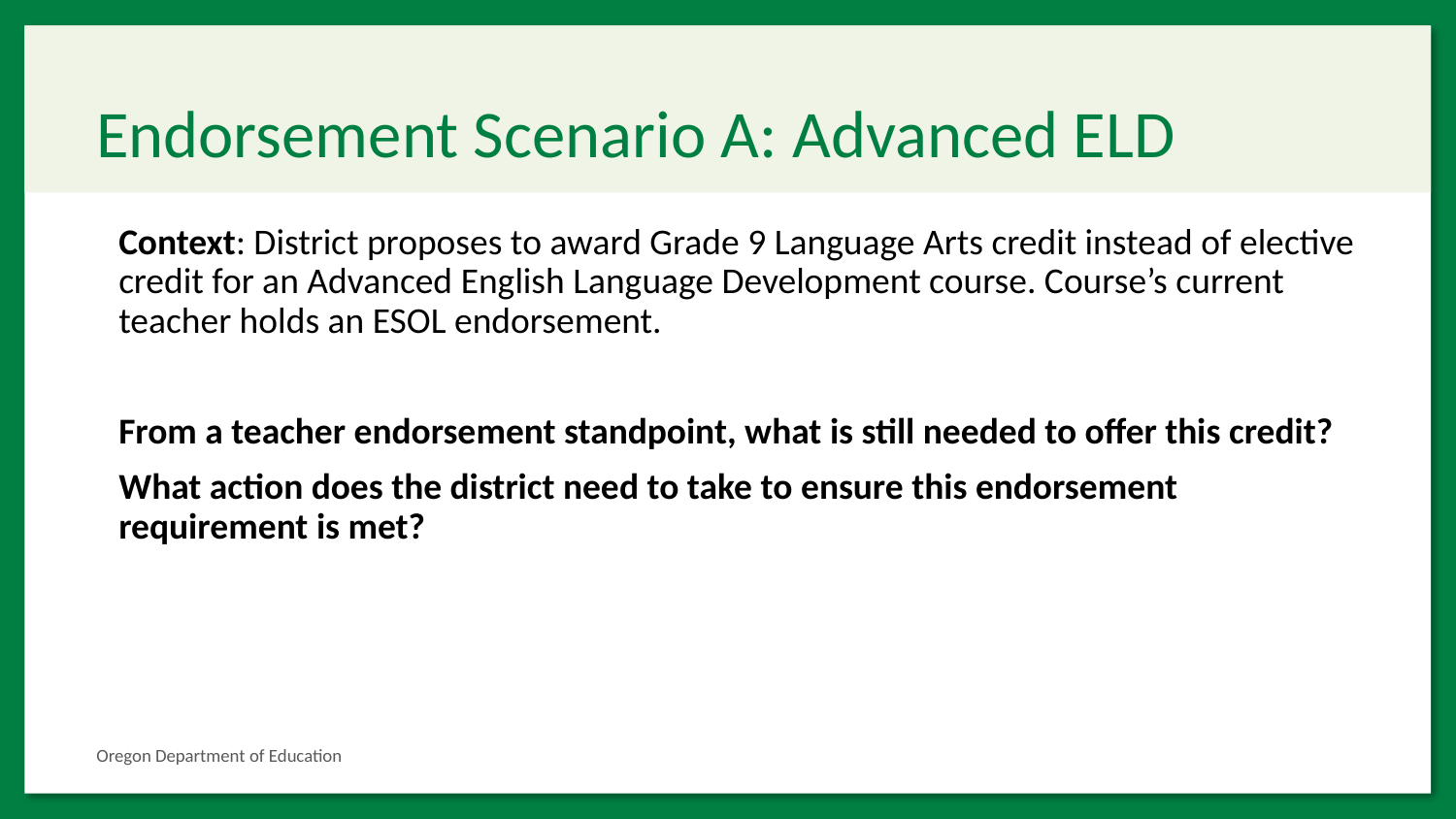

# Endorsement Scenario A: Advanced ELD
Context: District proposes to award Grade 9 Language Arts credit instead of elective credit for an Advanced English Language Development course. Course’s current teacher holds an ESOL endorsement.

From a teacher endorsement standpoint, what is still needed to offer this credit?
What action does the district need to take to ensure this endorsement requirement is met?